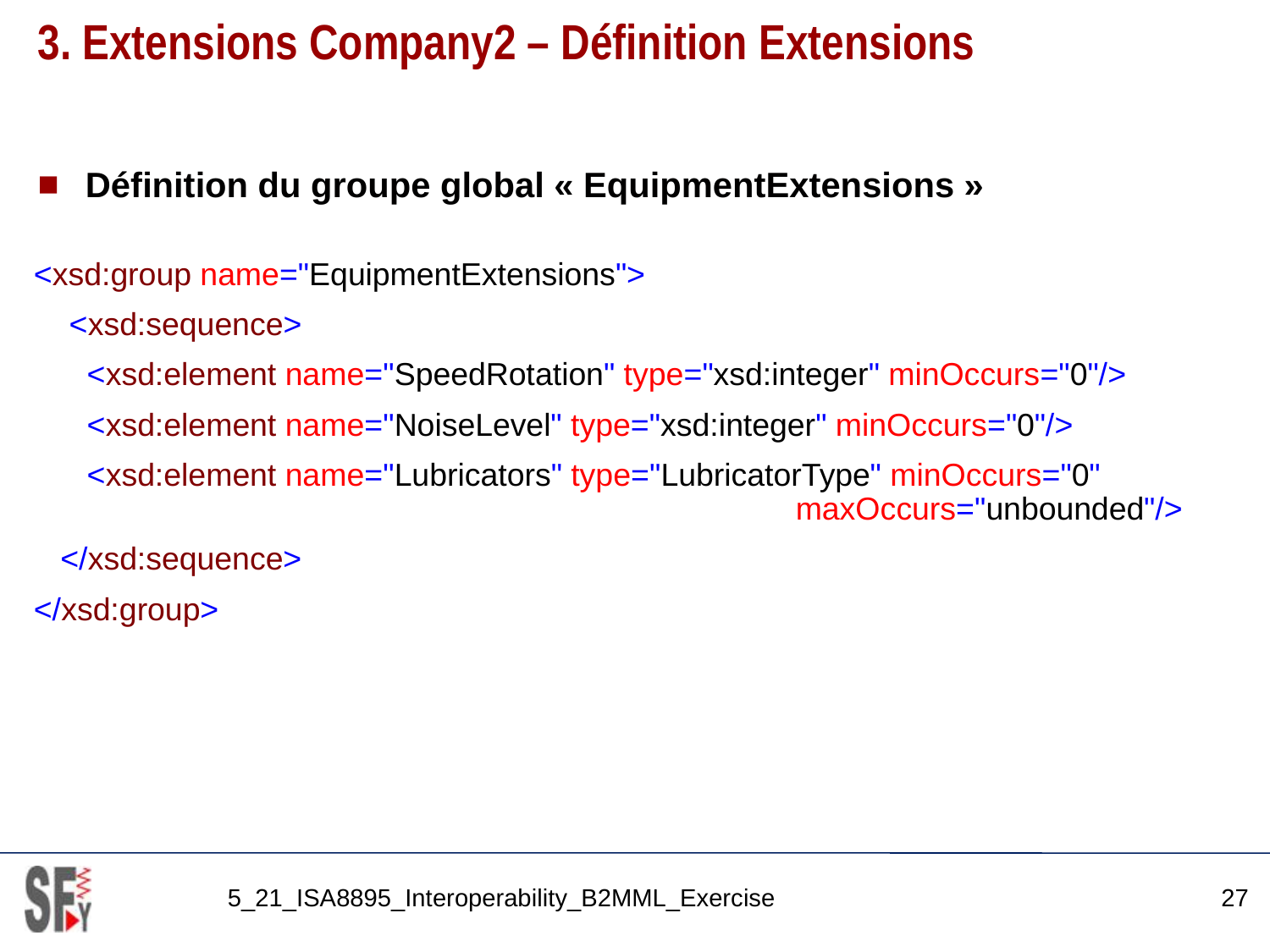

# 3. Extensions Company2 – Définition Extensions
Définition du groupe global « EquipmentExtensions »
<xsd:group name="EquipmentExtensions">
    <xsd:sequence>
      <xsd:element name="SpeedRotation" type="xsd:integer" minOccurs="0"/>
      <xsd:element name="NoiseLevel" type="xsd:integer" minOccurs="0"/>
      <xsd:element name="Lubricators" type="LubricatorType" minOccurs="0"     							maxOccurs="unbounded"/>
   </xsd:sequence>
</xsd:group>
5_21_ISA8895_Interoperability_B2MML_Exercise
27